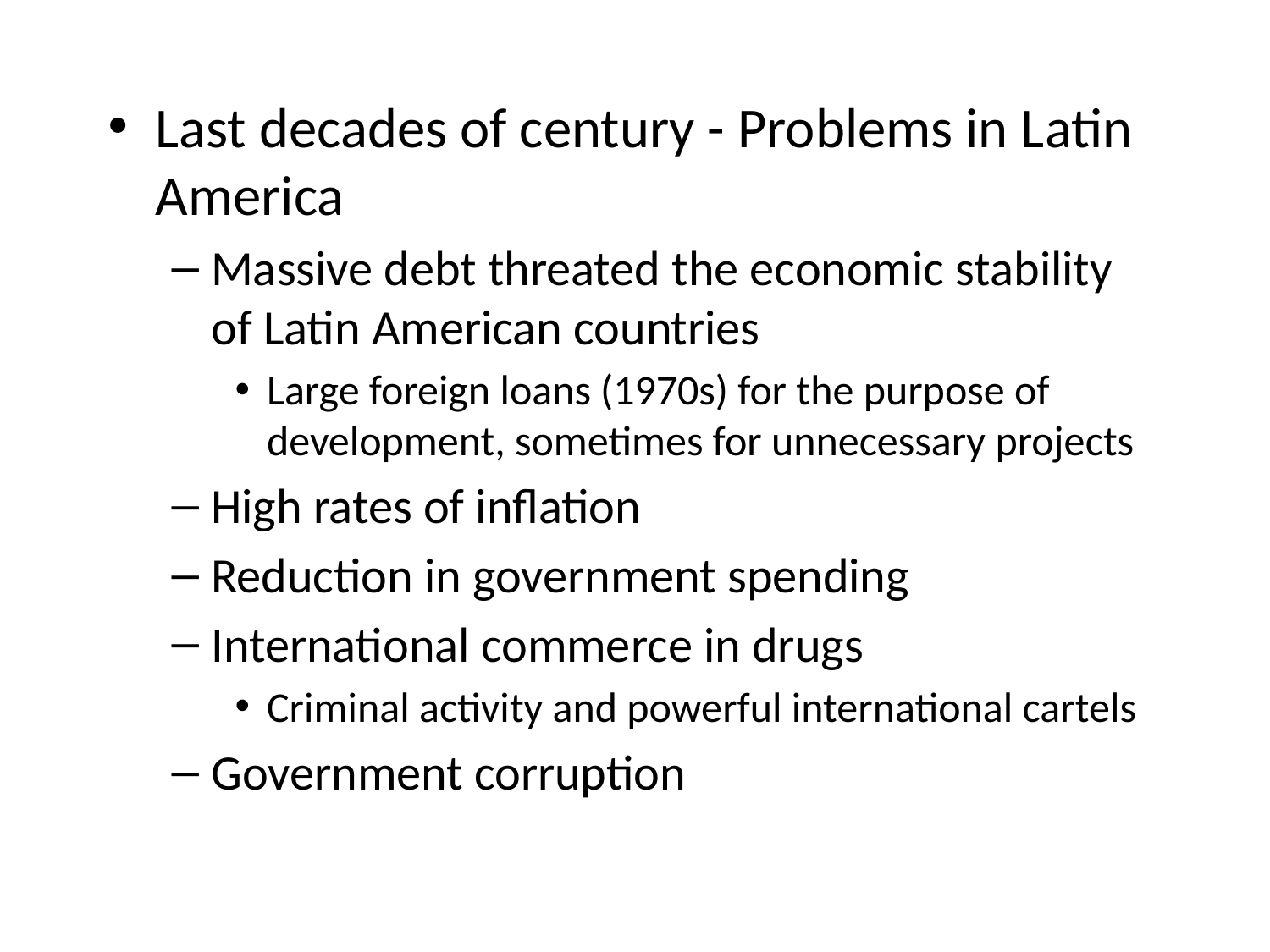

Last decades of century - Problems in Latin America
Massive debt threated the economic stability of Latin American countries
Large foreign loans (1970s) for the purpose of development, sometimes for unnecessary projects
High rates of inflation
Reduction in government spending
International commerce in drugs
Criminal activity and powerful international cartels
Government corruption